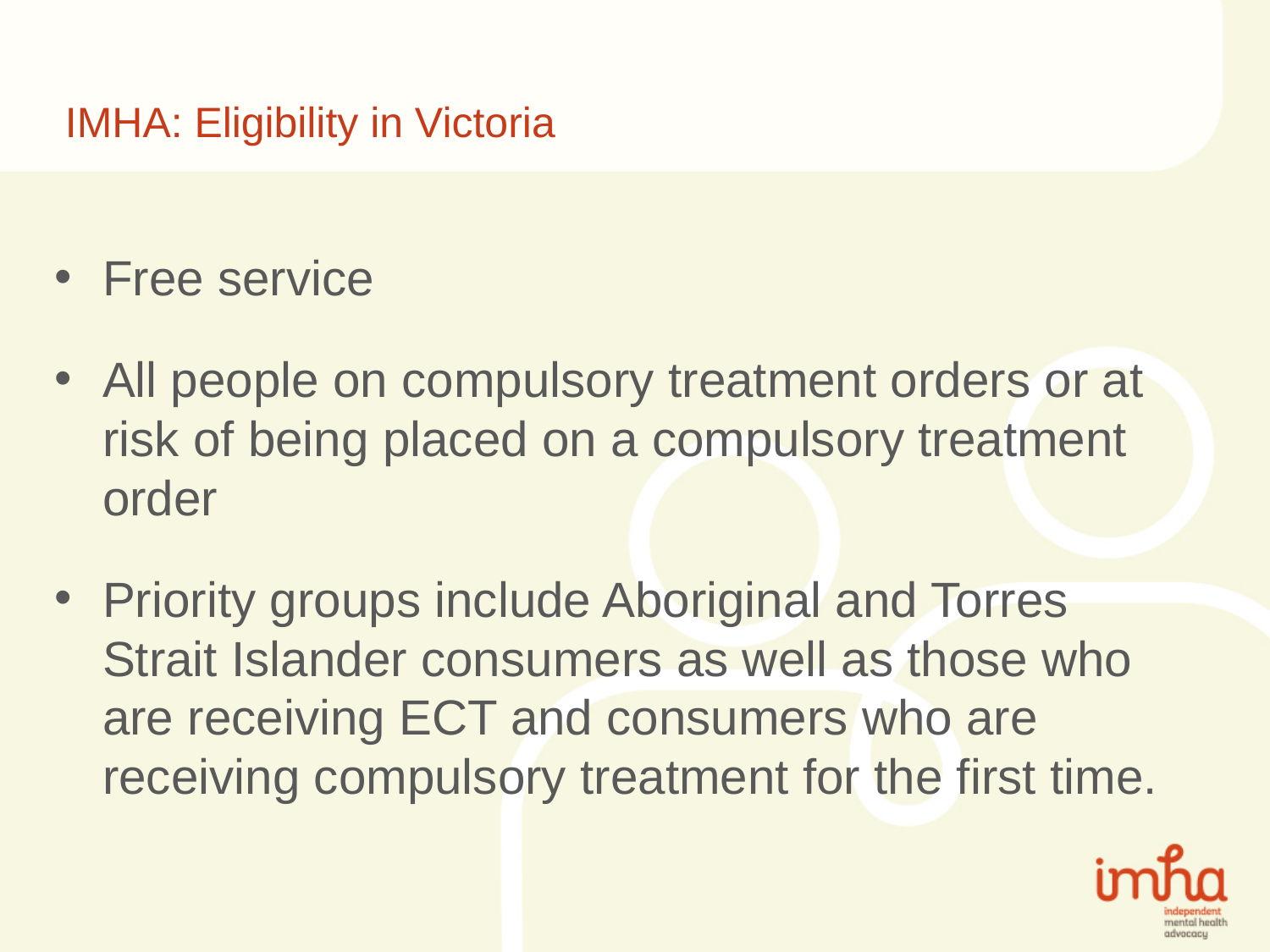

# IMHA: Eligibility in Victoria
Free service
All people on compulsory treatment orders or at risk of being placed on a compulsory treatment order
Priority groups include Aboriginal and Torres Strait Islander consumers as well as those who are receiving ECT and consumers who are receiving compulsory treatment for the first time.